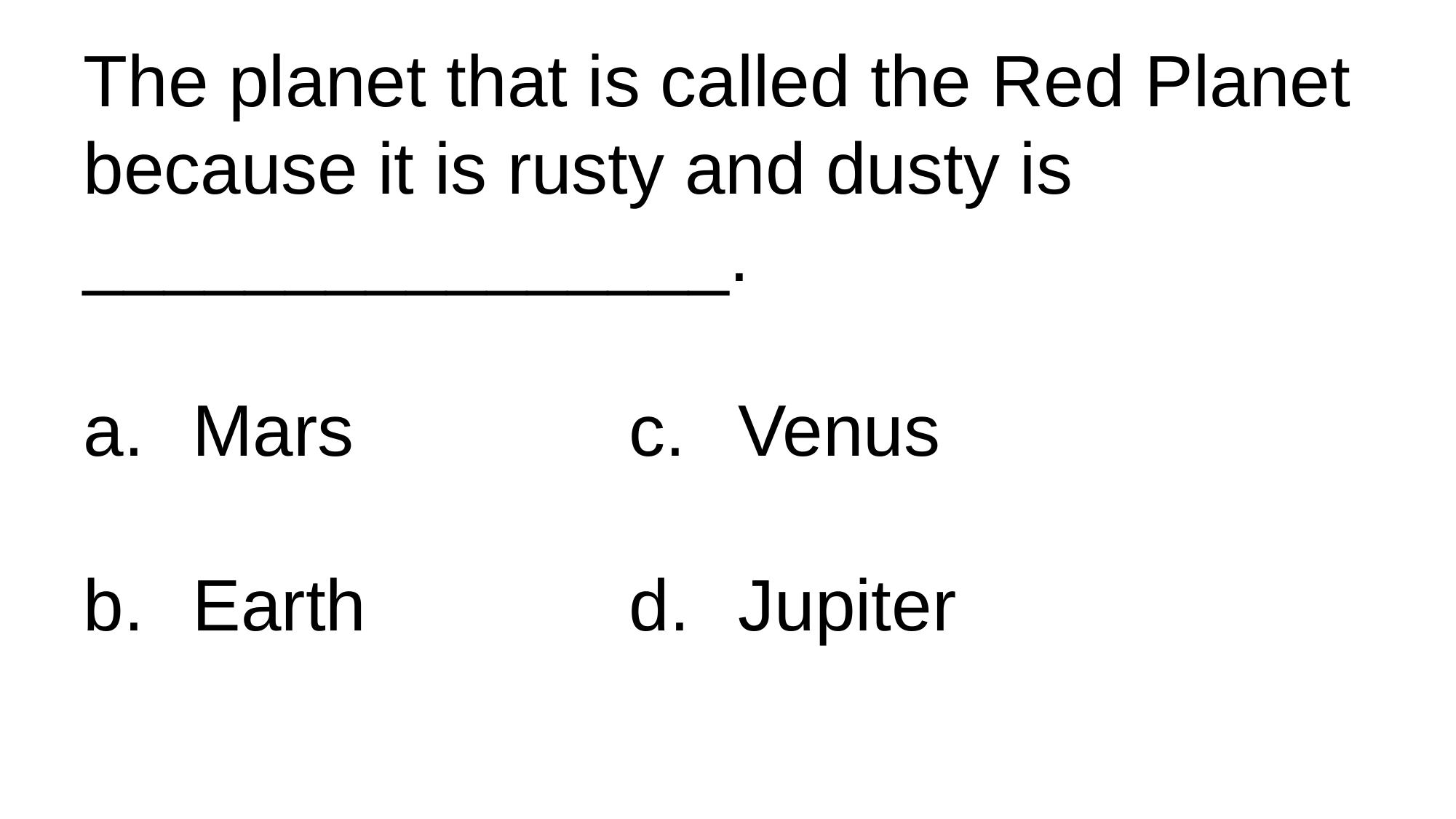

The planet that is called the Red Planet because it is rusty and dusty is ________________.

Mars			c.	Venus

b.	Earth			d.	Jupiter